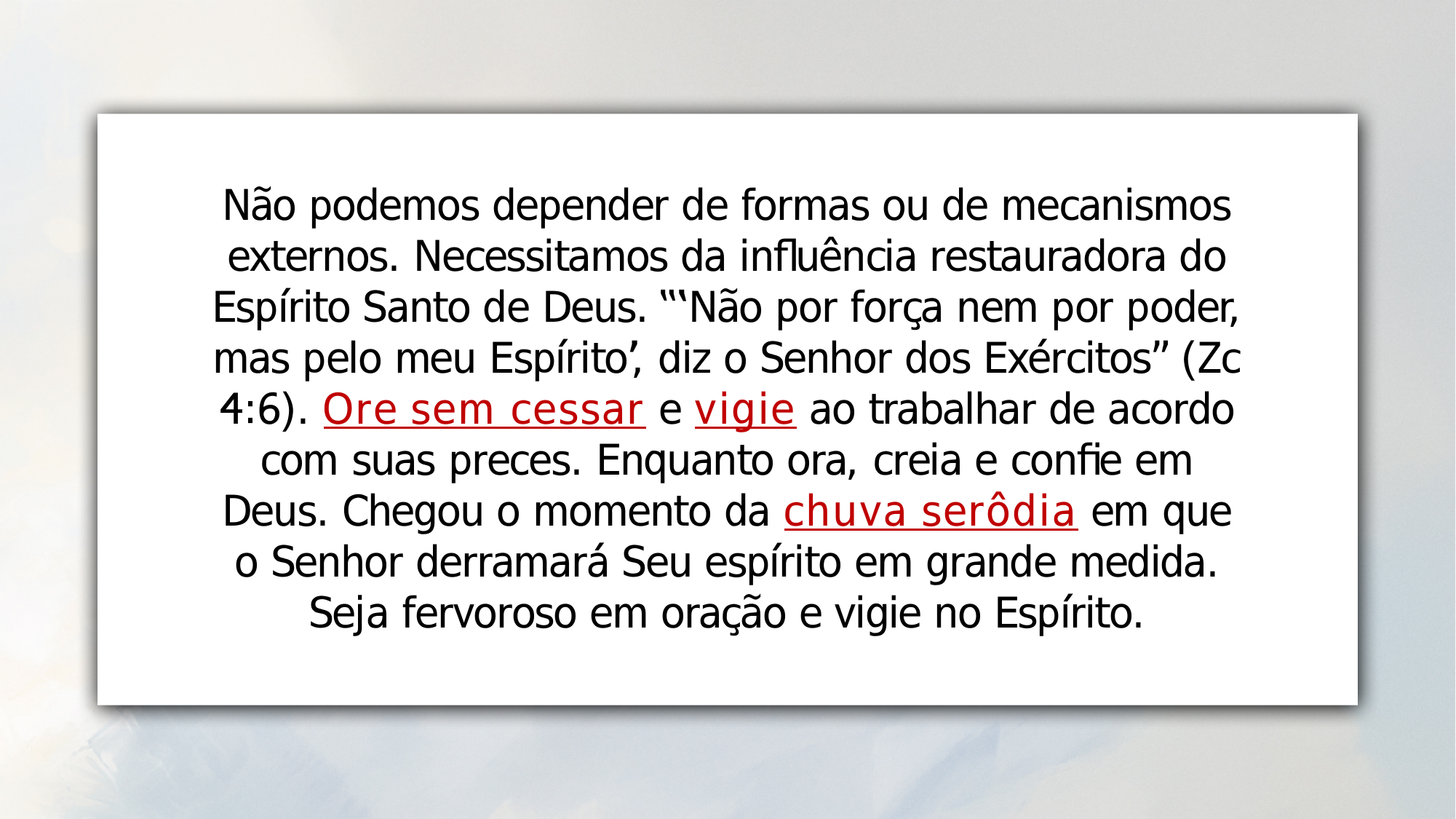

Não podemos depender de formas ou de mecanismos externos. Necessitamos da influência restauradora do Espírito Santo de Deus. “‘Não por força nem por poder, mas pelo meu Espírito’, diz o Senhor dos Exércitos” (Zc 4:6). Ore sem cessar e vigie ao trabalhar de acordo com suas preces. Enquanto ora, creia e confie em Deus. Chegou o momento da chuva serôdia em que o Senhor derramará Seu espírito em grande medida. Seja fervoroso em oração e vigie no Espírito.